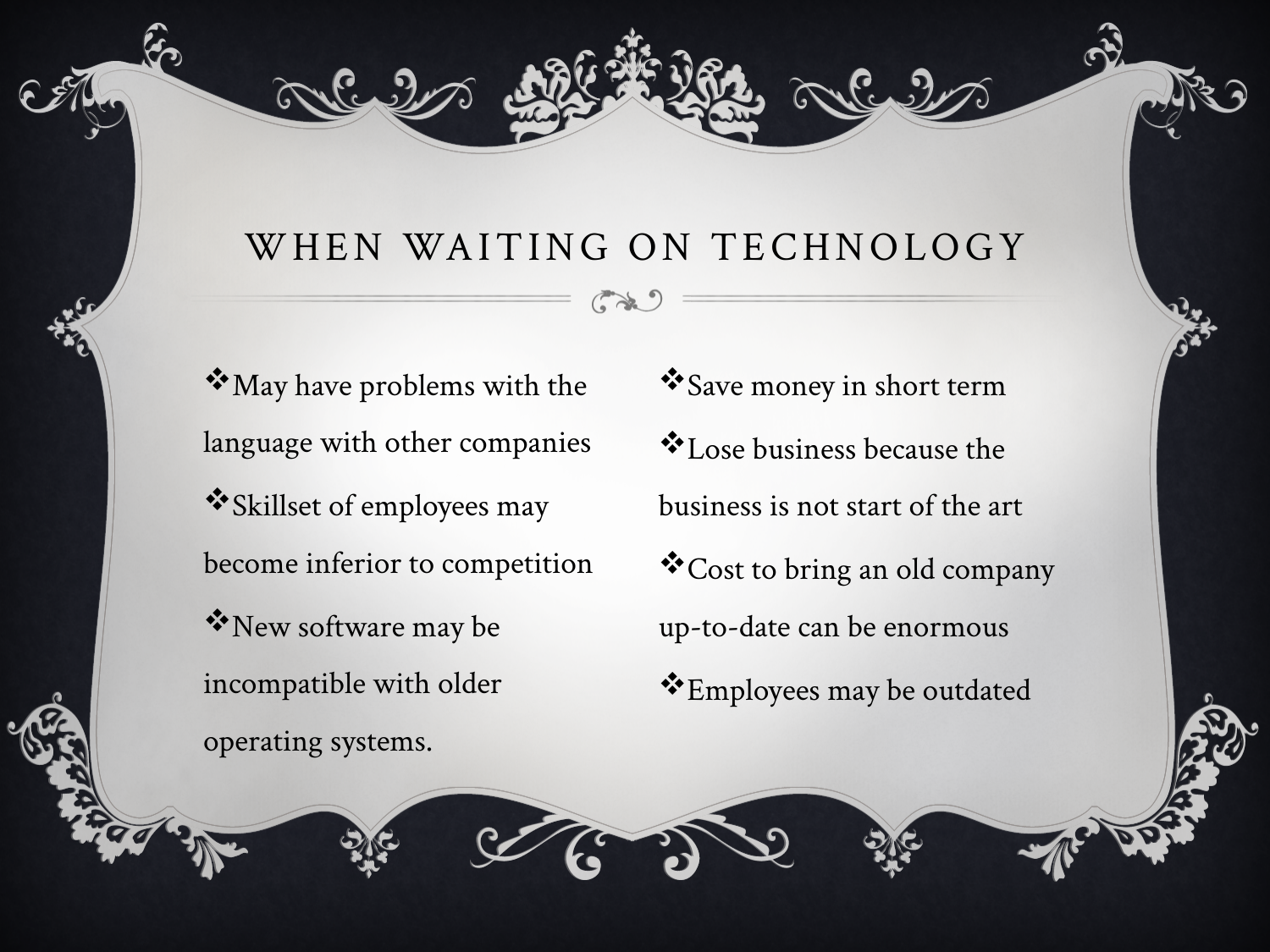

# When Waiting on technology
May have problems with the language with other companies
Skillset of employees may become inferior to competition
New software may be incompatible with older operating systems.
Save money in short term
Lose business because the business is not start of the art
Cost to bring an old company up-to-date can be enormous
Employees may be outdated